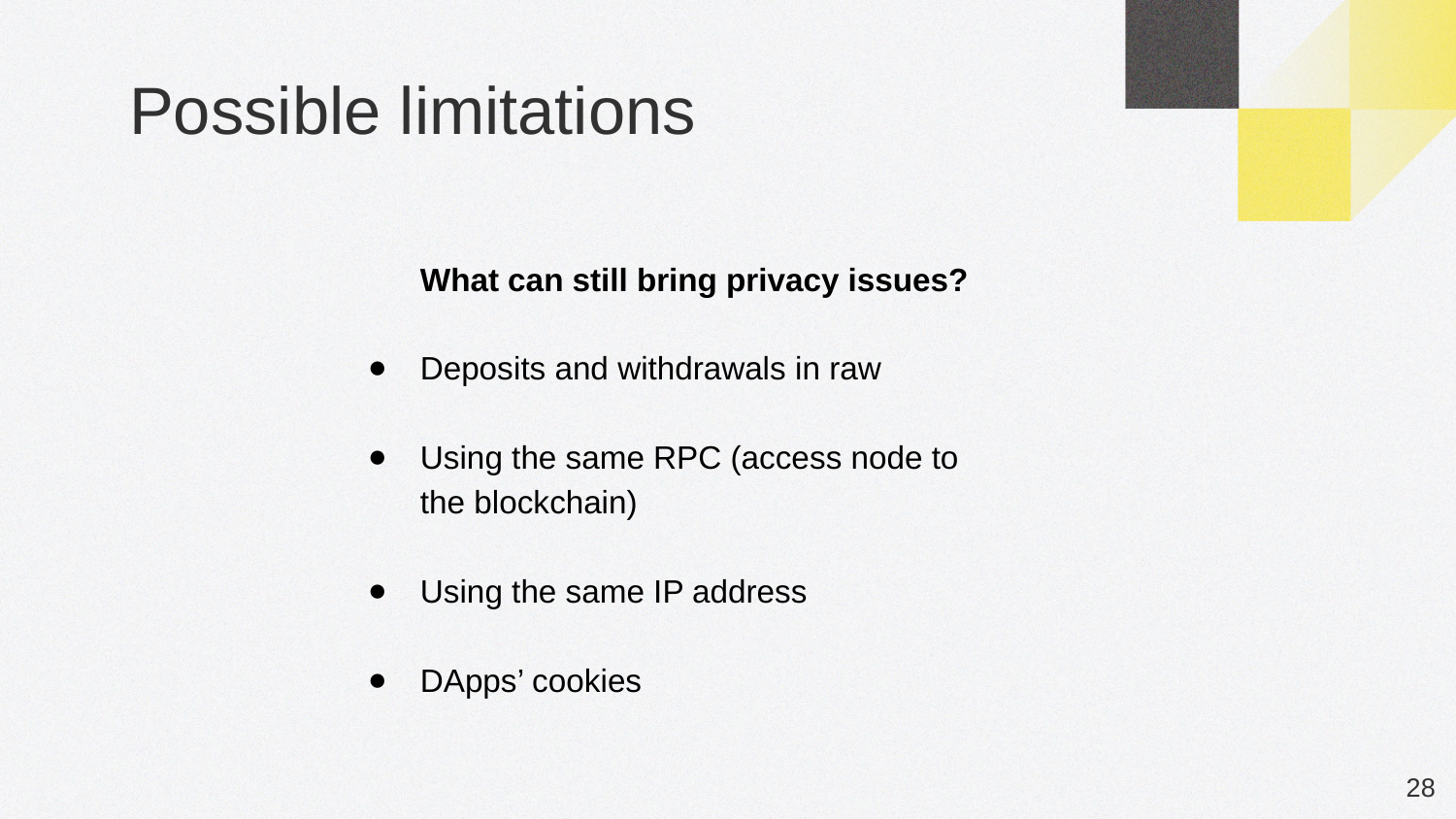

# Possible limitations
What can still bring privacy issues?

Deposits and withdrawals in raw

Using the same RPC (access node to the blockchain)

Using the same IP address

DApps’ cookies
28